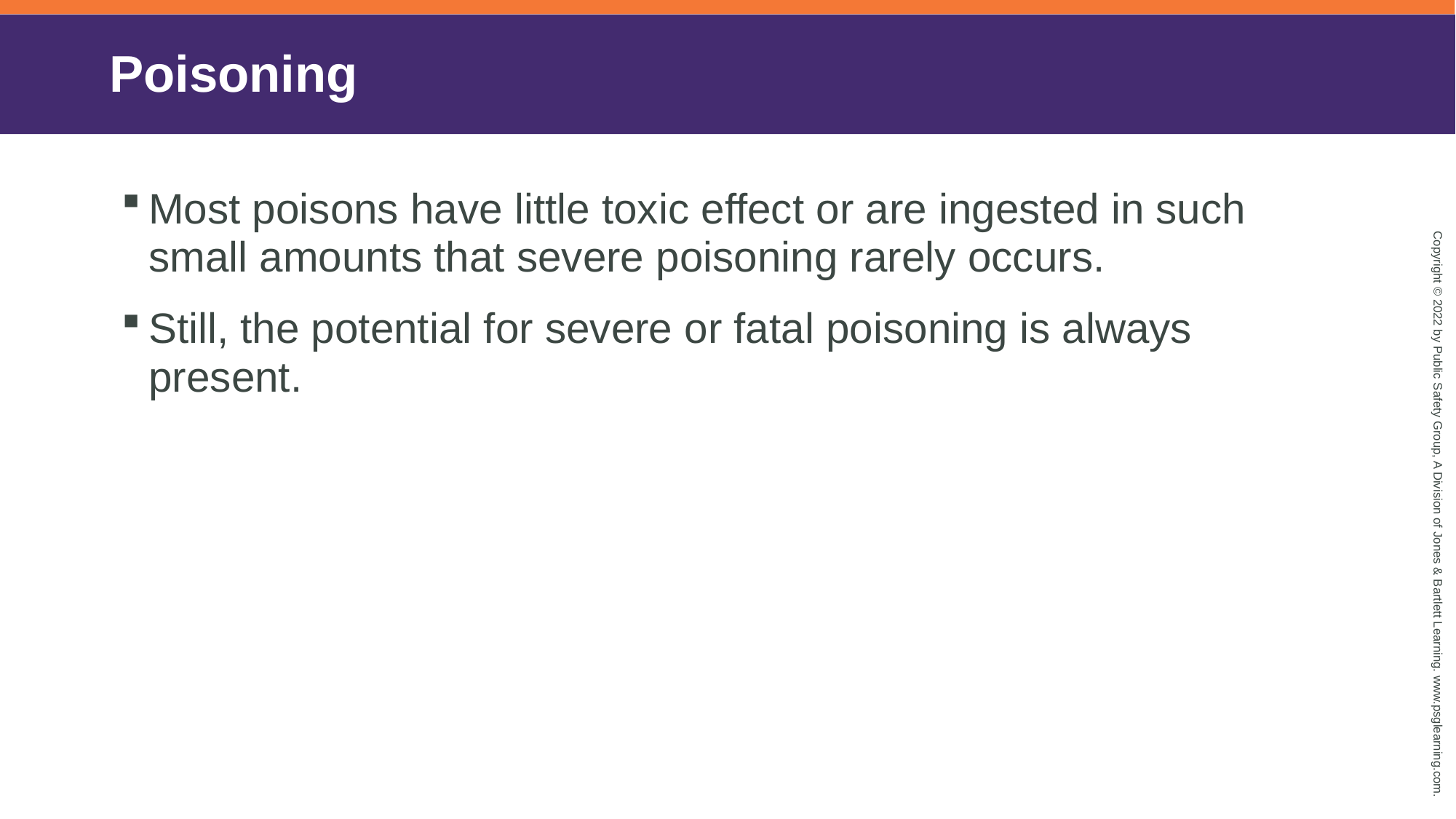

# Poisoning
Most poisons have little toxic effect or are ingested in such small amounts that severe poisoning rarely occurs.
Still, the potential for severe or fatal poisoning is always present.